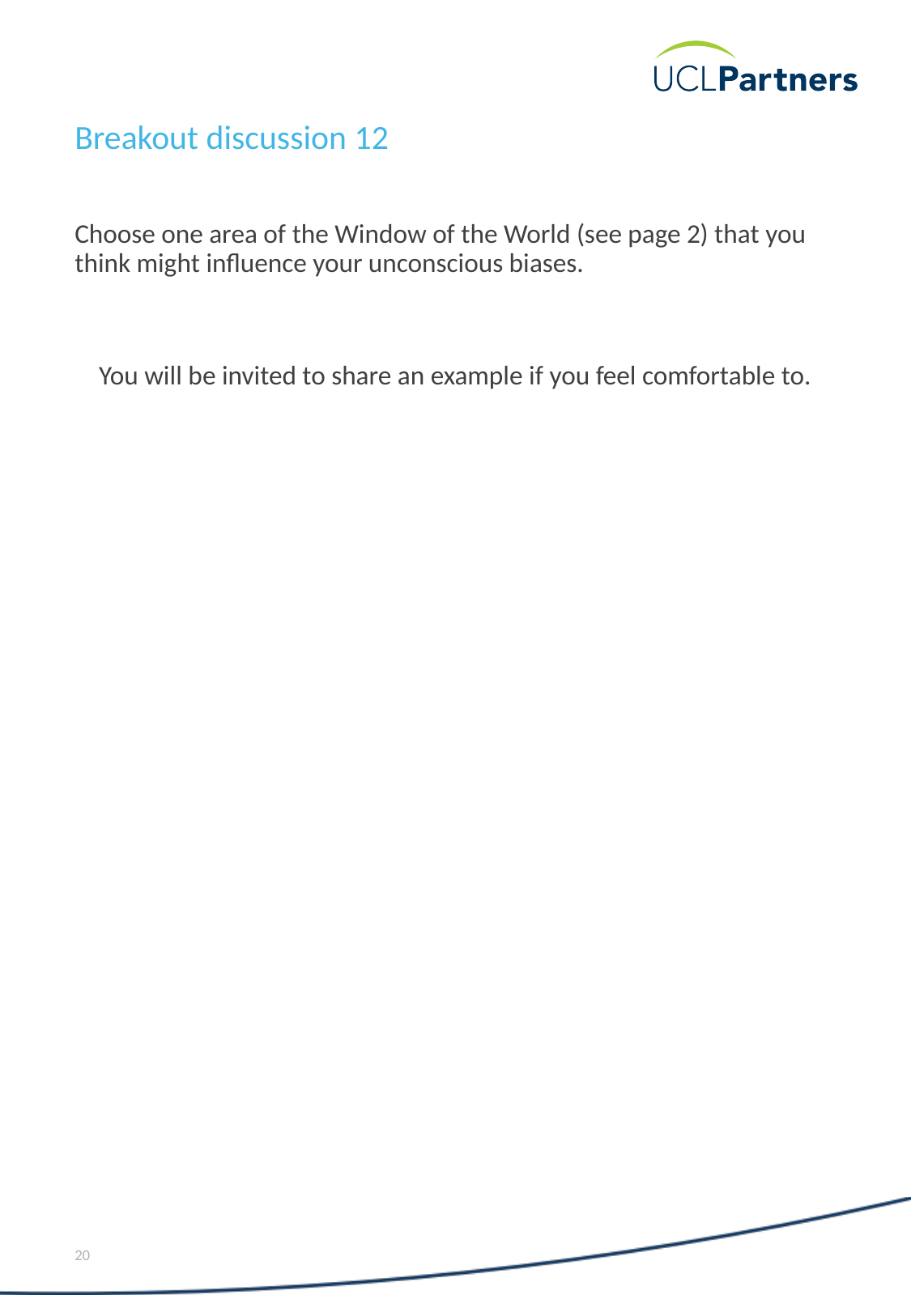

# Breakout discussion 12
Choose one area of the Window of the World (see page 2) that you think might influence your unconscious biases.

You will be invited to share an example if you feel comfortable to.

20